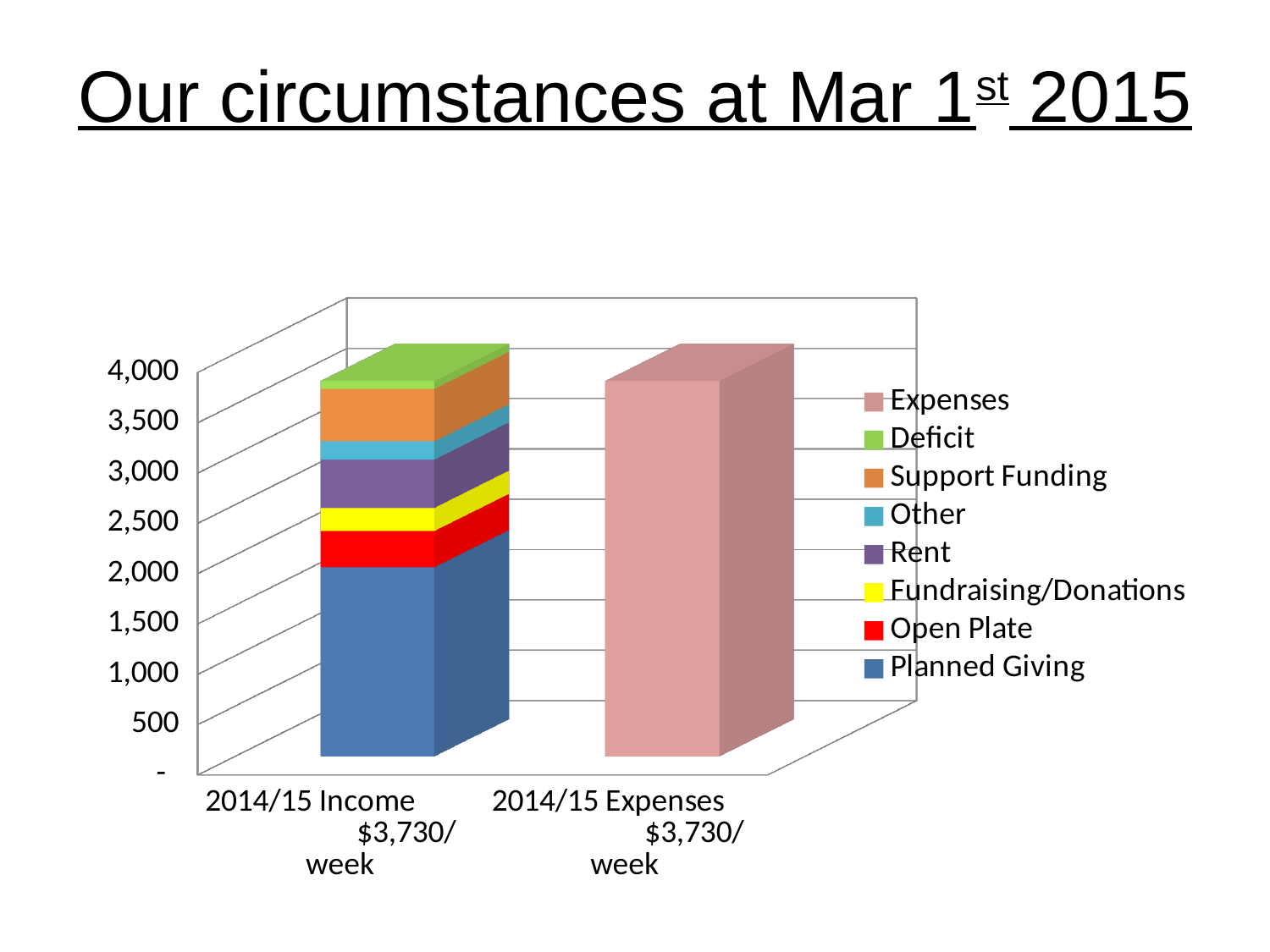

# Our circumstances at Mar 1st 2015

[unsupported chart]